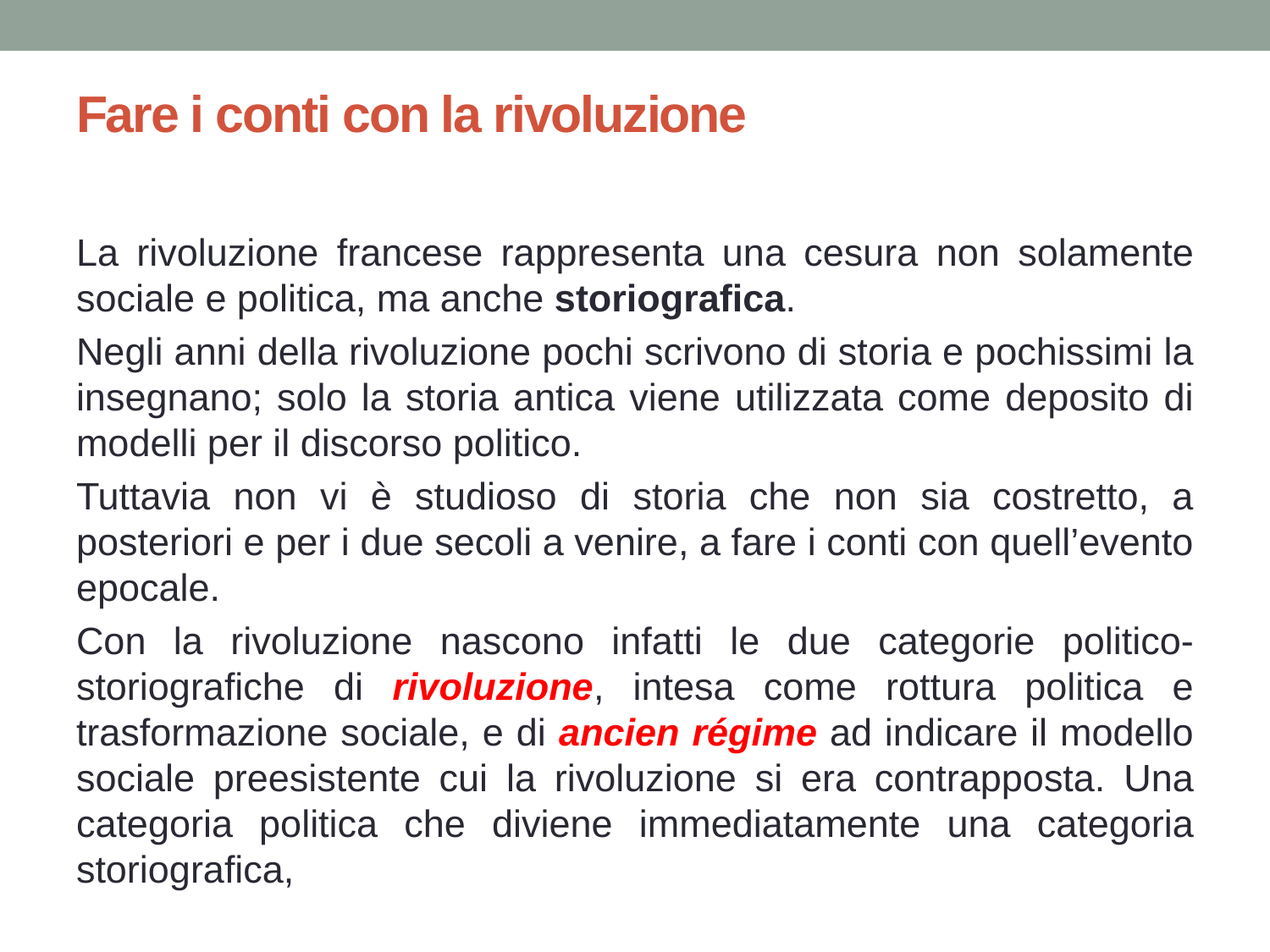

# Fare i conti con la rivoluzione
La rivoluzione francese rappresenta una cesura non solamente sociale e politica, ma anche storiografica.
Negli anni della rivoluzione pochi scrivono di storia e pochissimi la insegnano; solo la storia antica viene utilizzata come deposito di modelli per il discorso politico.
Tuttavia non vi è studioso di storia che non sia costretto, a posteriori e per i due secoli a venire, a fare i conti con quell’evento epocale.
Con la rivoluzione nascono infatti le due categorie politico-storiografiche di rivoluzione, intesa come rottura politica e trasformazione sociale, e di ancien régime ad indicare il modello sociale preesistente cui la rivoluzione si era contrapposta. Una categoria politica che diviene immediatamente una categoria storiografica,